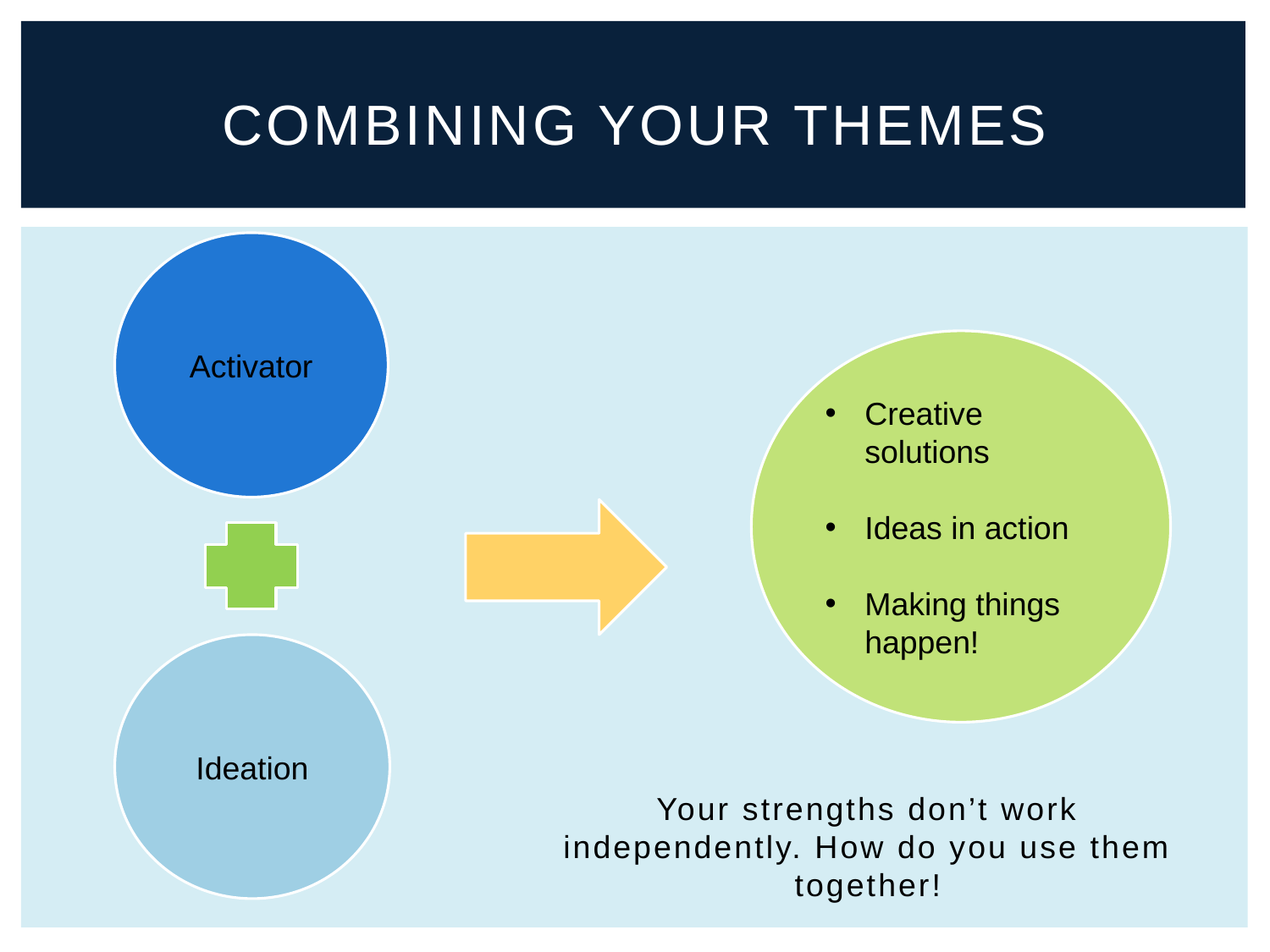

# Combining your themes
Activator
Creative solutions

Ideas in action

Making things happen!

Ideation
Your strengths don’t work independently. How do you use them together!